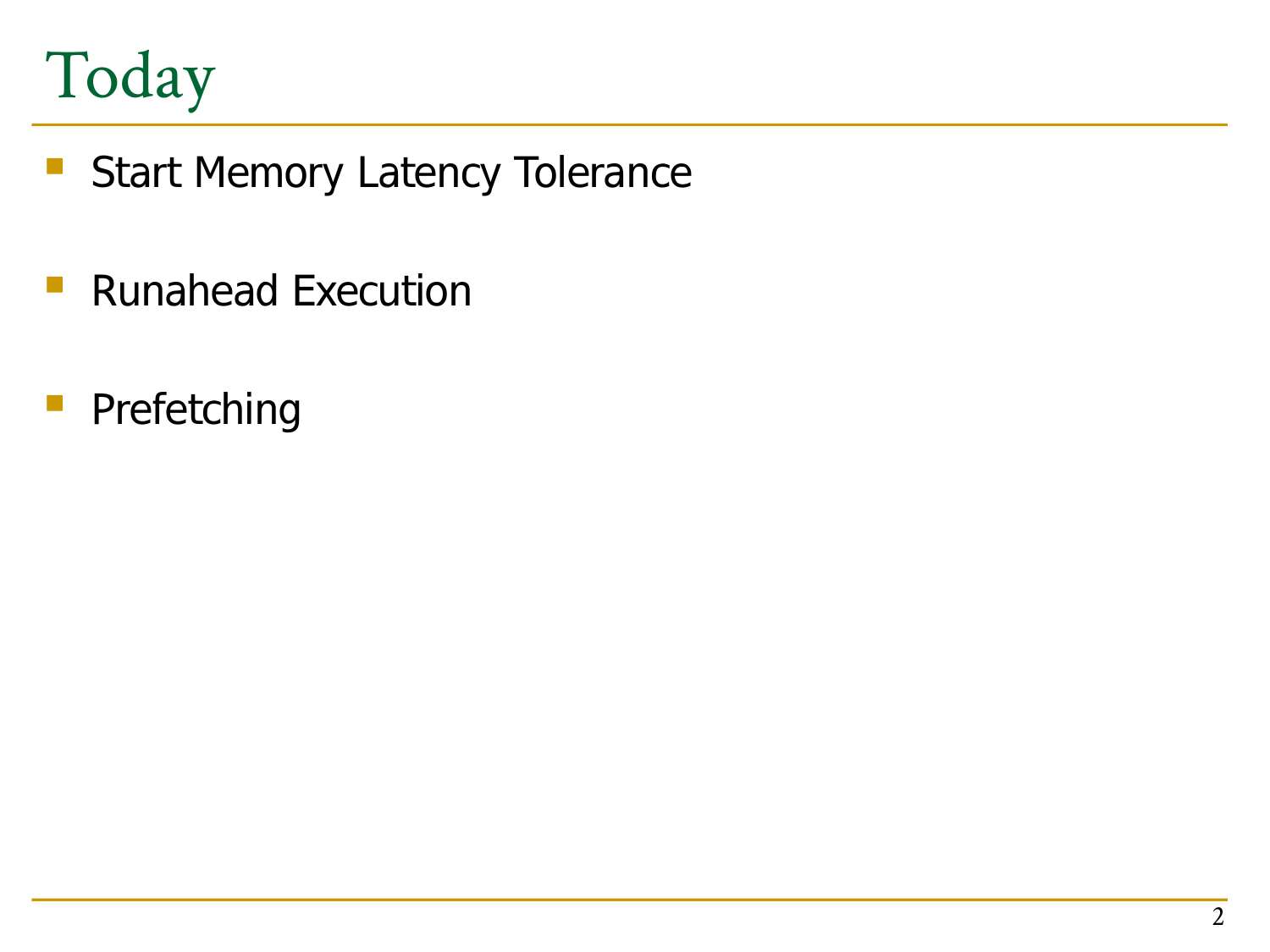

# Today
Start Memory Latency Tolerance

Runahead Execution

Prefetching

2